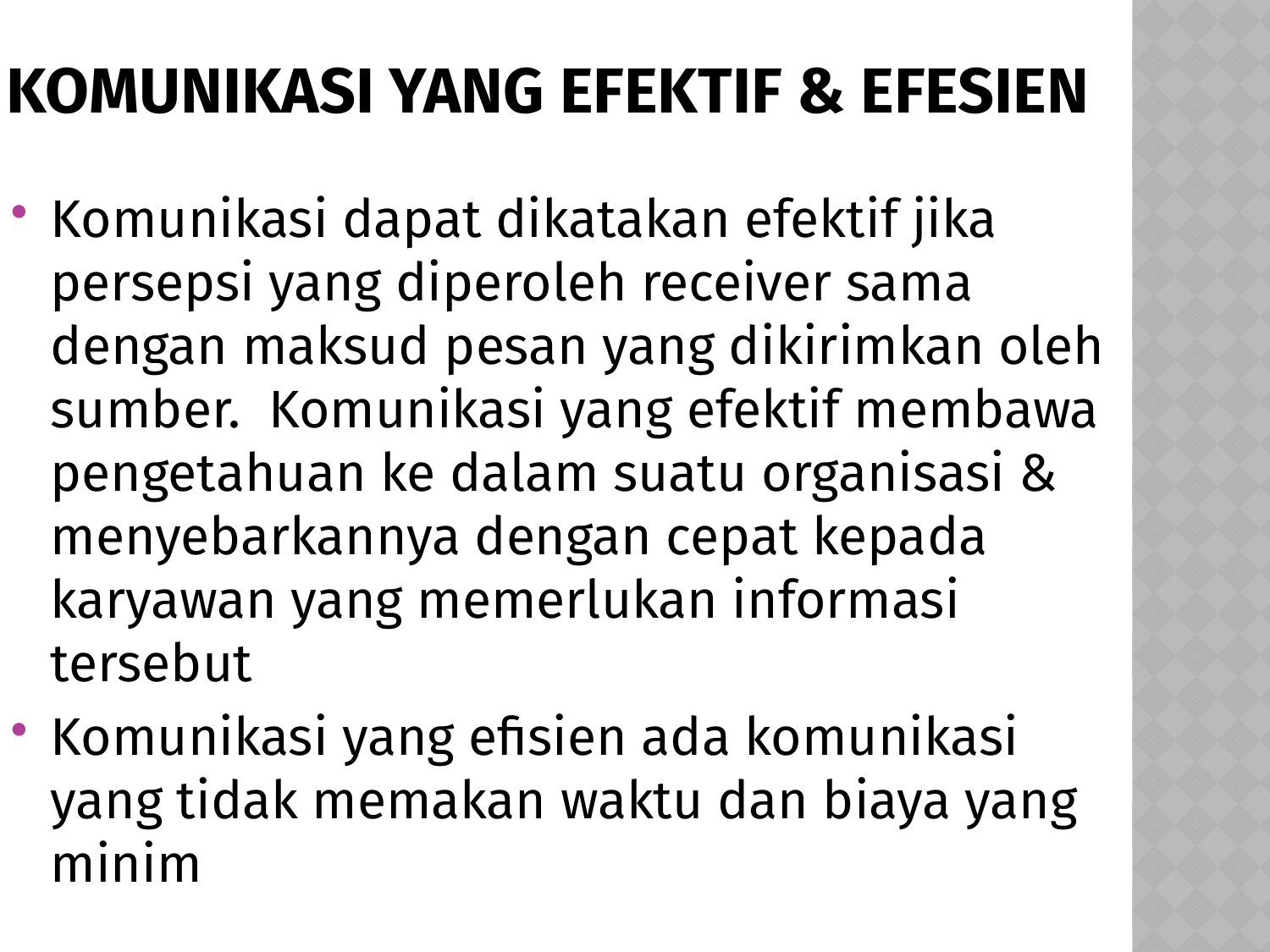

# KOMUNIKASI YANG EFEKTIF & EFESIEN
Komunikasi dapat dikatakan efektif jika persepsi yang diperoleh receiver sama dengan maksud pesan yang dikirimkan oleh sumber.  Komunikasi yang efektif membawa pengetahuan ke dalam suatu organisasi & menyebarkannya dengan cepat kepada karyawan yang memerlukan informasi tersebut
Komunikasi yang efisien ada komunikasi yang tidak memakan waktu dan biaya yang minim